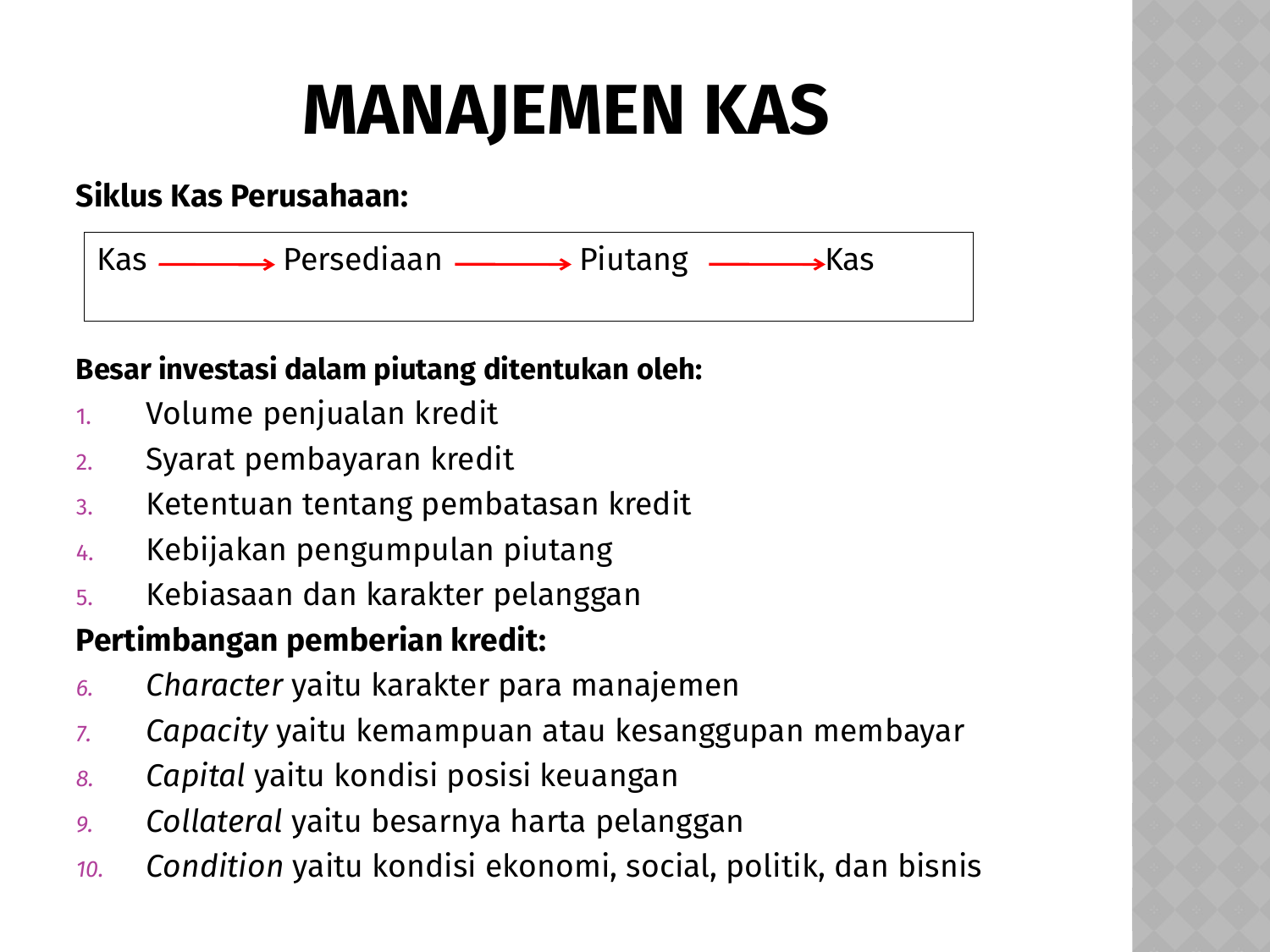

# MANAJEMEN KAS
Siklus Kas Perusahaan:

Besar investasi dalam piutang ditentukan oleh:
Volume penjualan kredit
Syarat pembayaran kredit
Ketentuan tentang pembatasan kredit
Kebijakan pengumpulan piutang
Kebiasaan dan karakter pelanggan
Pertimbangan pemberian kredit:
Character yaitu karakter para manajemen
Capacity yaitu kemampuan atau kesanggupan membayar
Capital yaitu kondisi posisi keuangan
Collateral yaitu besarnya harta pelanggan
Condition yaitu kondisi ekonomi, social, politik, dan bisnis

Kas	       Persediaan 	            Piutang 	           Kas